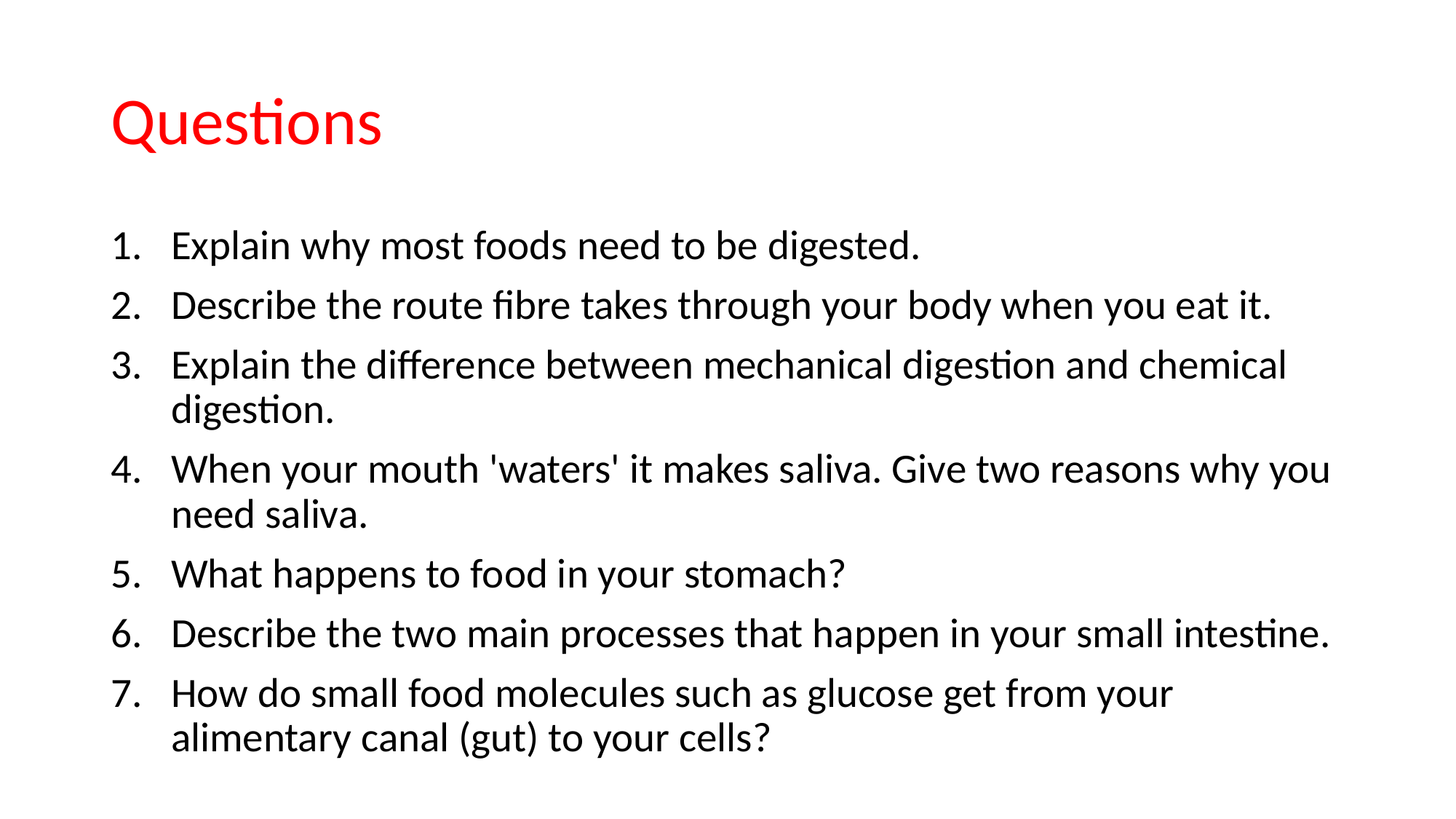

# Questions
Explain why most foods need to be digested.
Describe the route fibre takes through your body when you eat it.
Explain the difference between mechanical digestion and chemical digestion.
When your mouth 'waters' it makes saliva. Give two reasons why you need saliva.
What happens to food in your stomach?
Describe the two main processes that happen in your small intestine.
How do small food molecules such as glucose get from your alimentary canal (gut) to your cells?